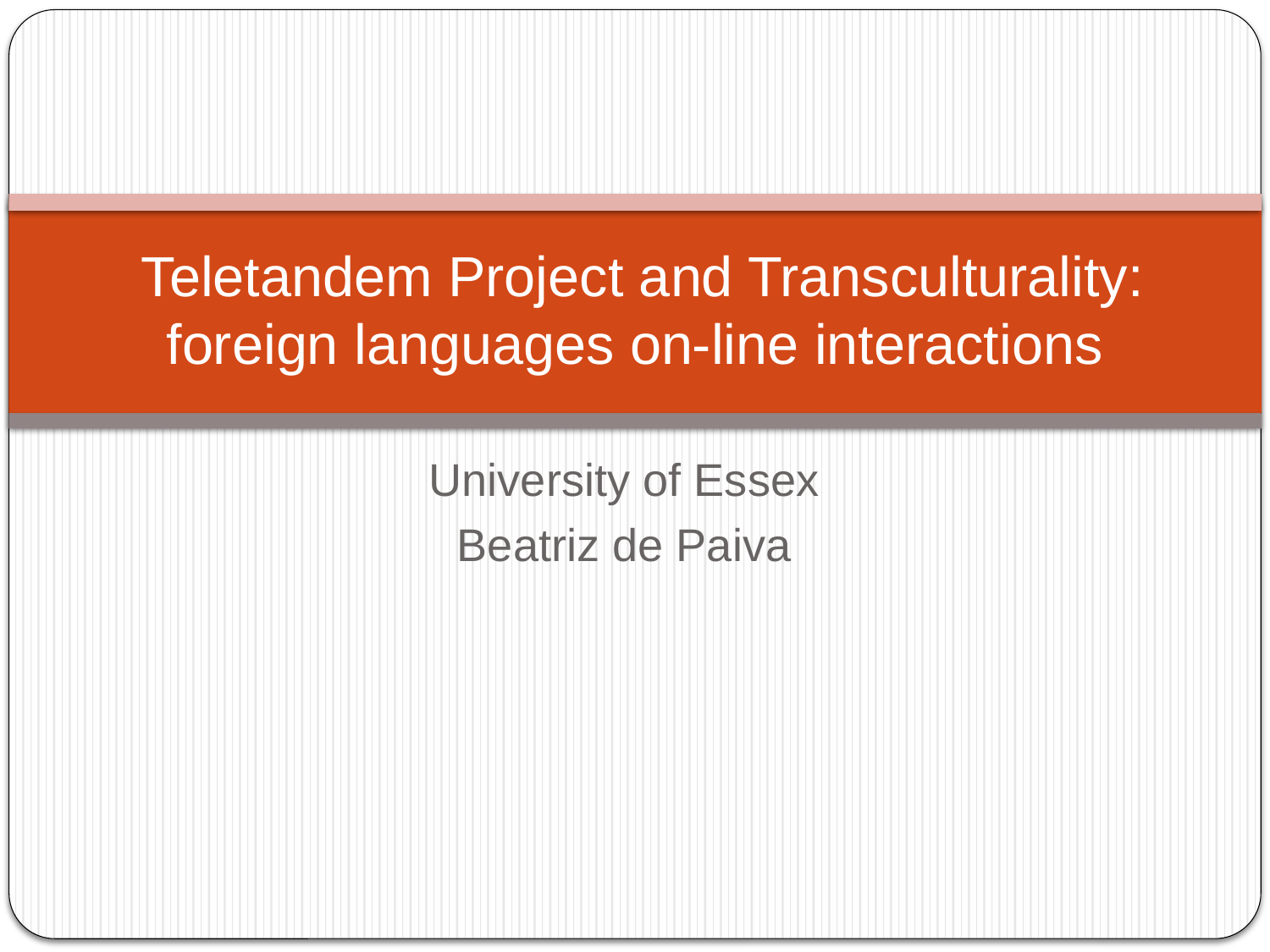

# Teletandem Project and Transculturality: foreign languages on-line interactions
University of Essex
Beatriz de Paiva